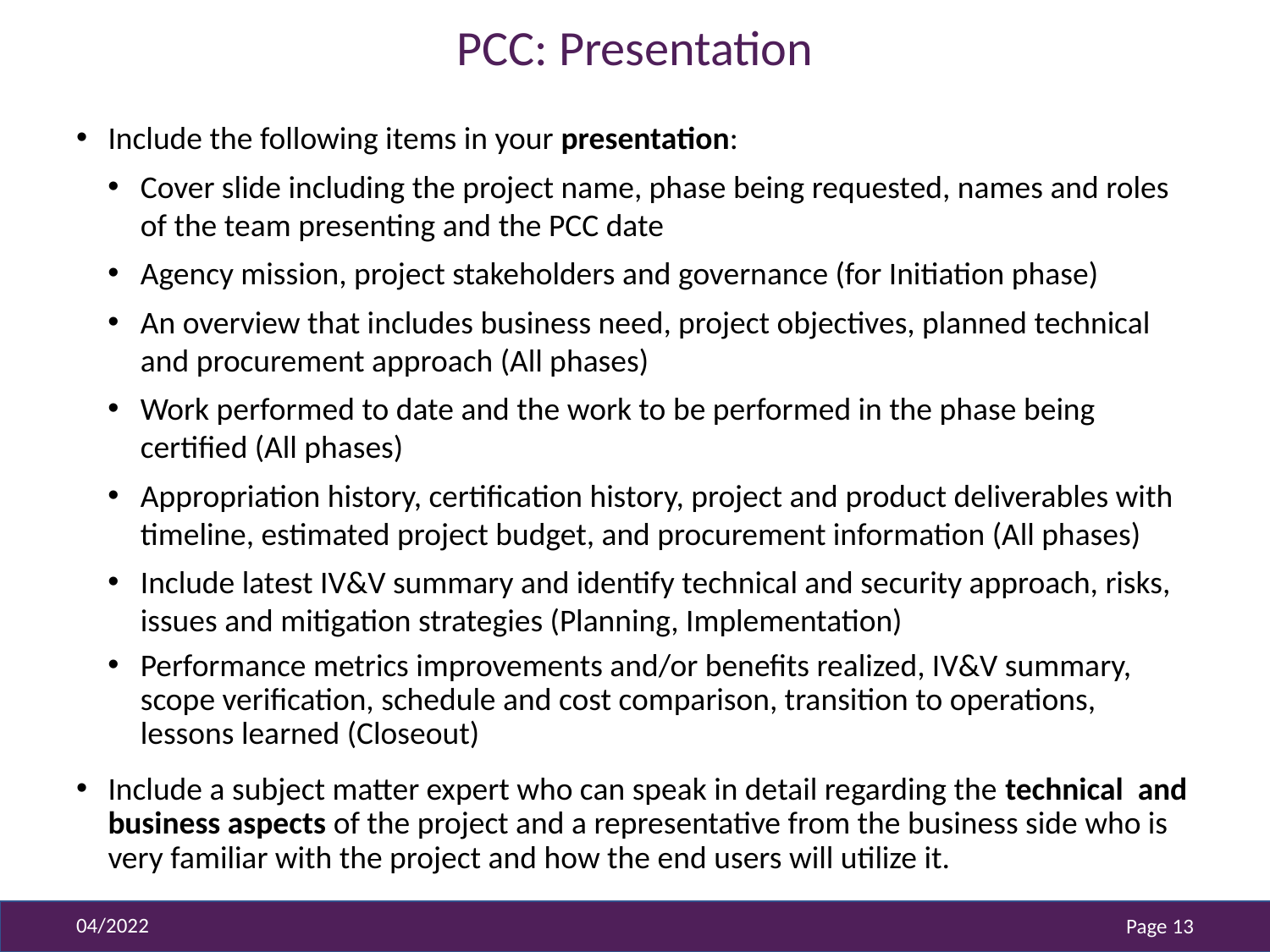

# PCC: Presentation
Include the following items in your presentation:
Cover slide including the project name, phase being requested, names and roles of the team presenting and the PCC date
Agency mission, project stakeholders and governance (for Initiation phase)
An overview that includes business need, project objectives, planned technical and procurement approach (All phases)
Work performed to date and the work to be performed in the phase being certified (All phases)
Appropriation history, certification history, project and product deliverables with timeline, estimated project budget, and procurement information (All phases)
Include latest IV&V summary and identify technical and security approach, risks, issues and mitigation strategies (Planning, Implementation)
Performance metrics improvements and/or benefits realized, IV&V summary, scope verification, schedule and cost comparison, transition to operations, lessons learned (Closeout)
Include a subject matter expert who can speak in detail regarding the technical  and business aspects of the project and a representative from the business side who is very familiar with the project and how the end users will utilize it.

04/2022
Page 13